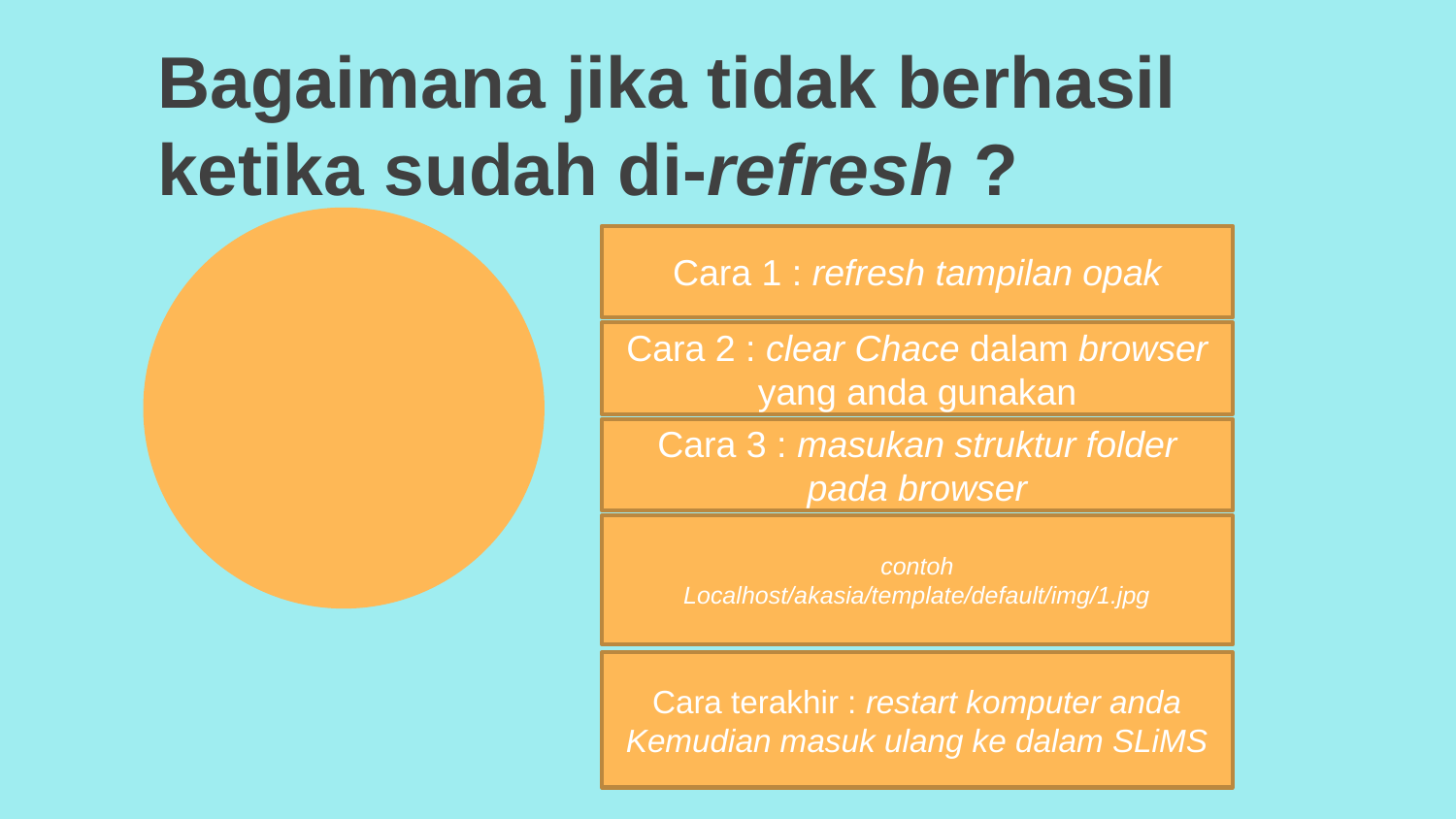

Bagaimana jika tidak berhasil ketika sudah di-refresh ?
Cara 1 : refresh tampilan opak
Cara 2 : clear Chace dalam browser yang anda gunakan
Cara 3 : masukan struktur folder pada browser
contoh
Localhost/akasia/template/default/img/1.jpg
Cara terakhir : restart komputer anda
Kemudian masuk ulang ke dalam SLiMS